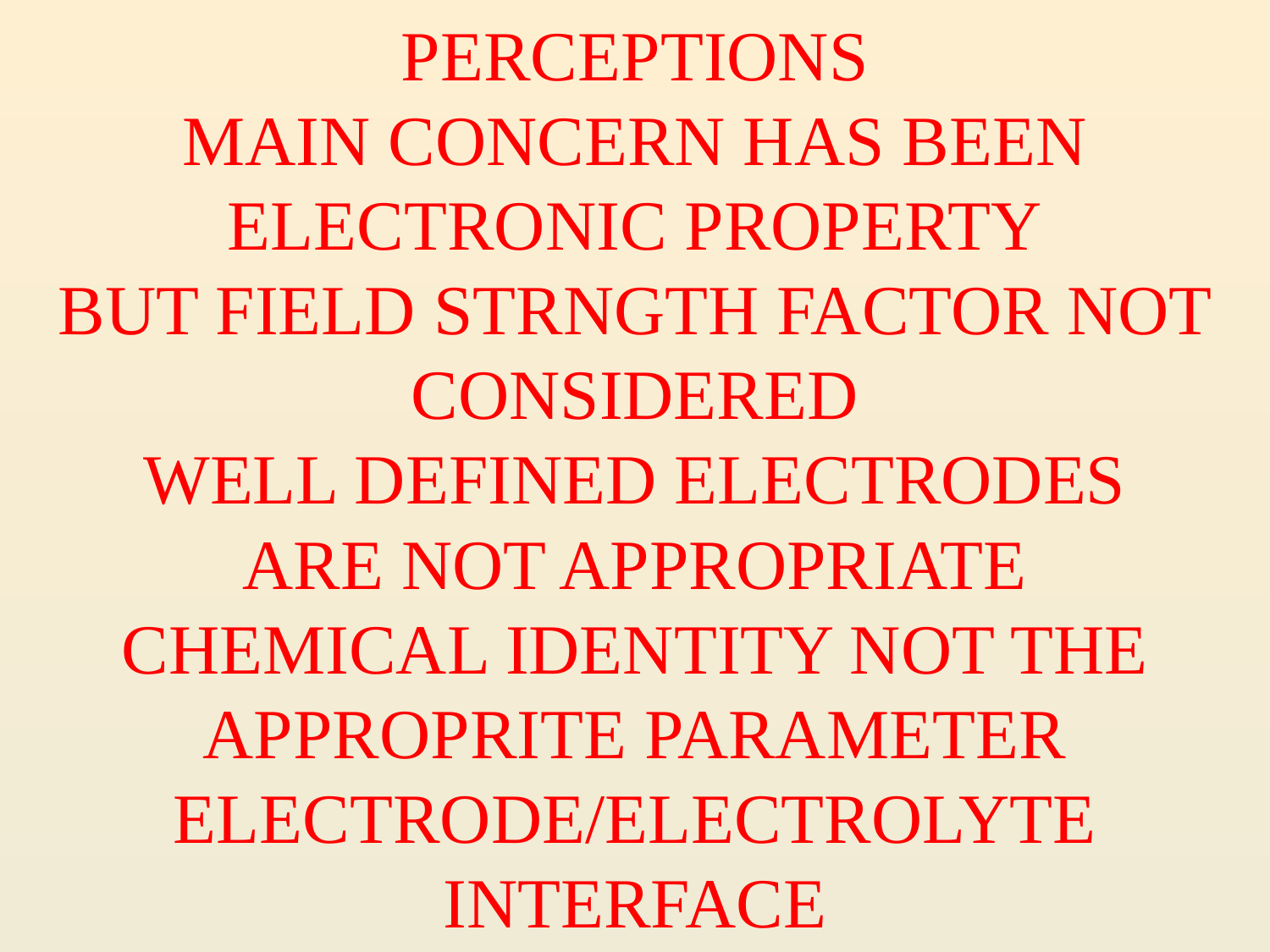

# PERCEPTIONS MAIN CONCERN HAS BEEN ELECTRONIC PROPERTY BUT FIELD STRNGTH FACTOR NOT CONSIDERED WELL DEFINED ELECTRODES ARE NOT APPROPRIATE CHEMICAL IDENTITY NOT THE APPROPRITE PARAMETER ELECTRODE/ELECTROLYTE INTERFACE